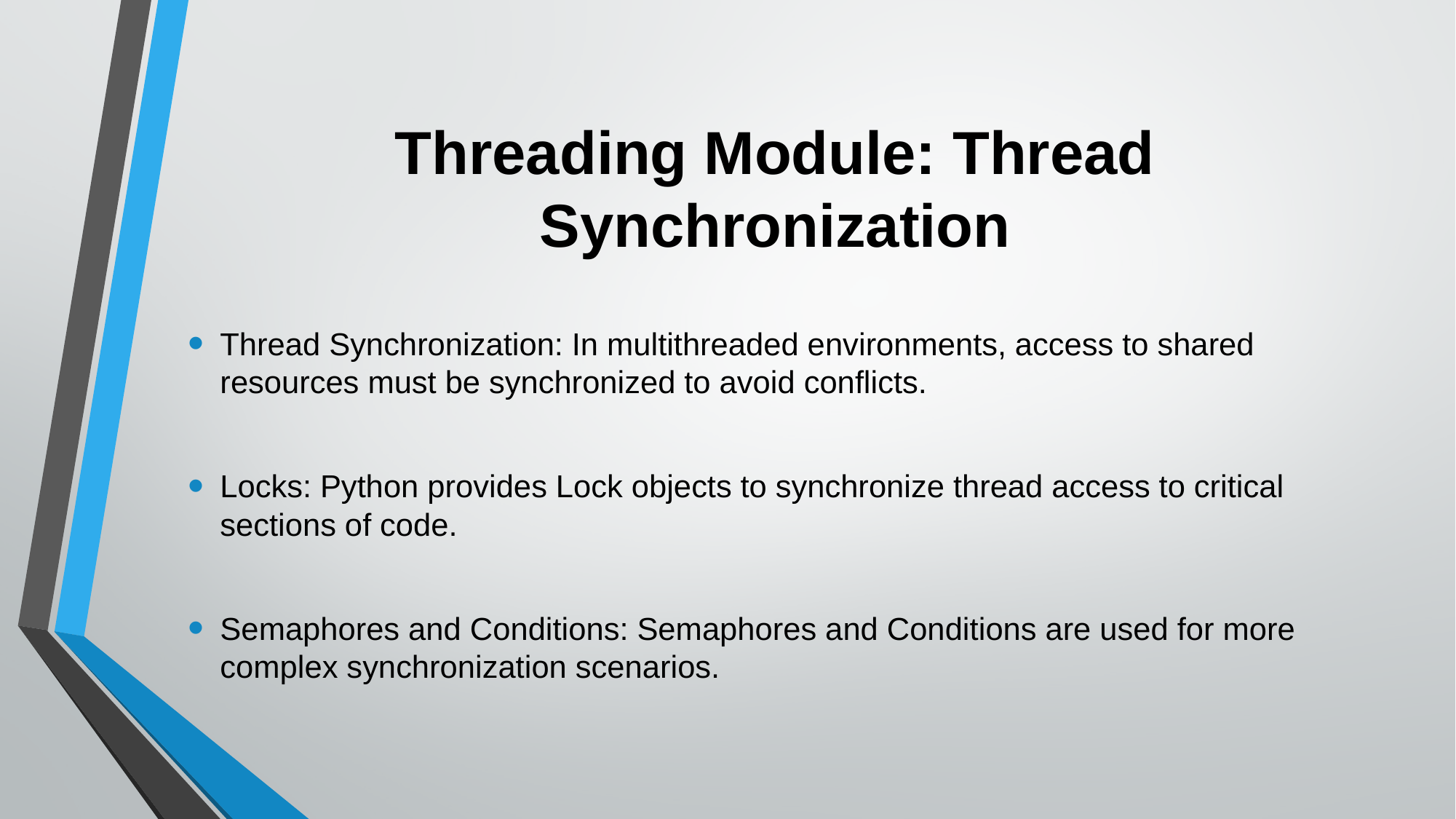

# Threading Module: Thread Synchronization
Thread Synchronization: In multithreaded environments, access to shared resources must be synchronized to avoid conflicts.

Locks: Python provides Lock objects to synchronize thread access to critical sections of code.

Semaphores and Conditions: Semaphores and Conditions are used for more complex synchronization scenarios.